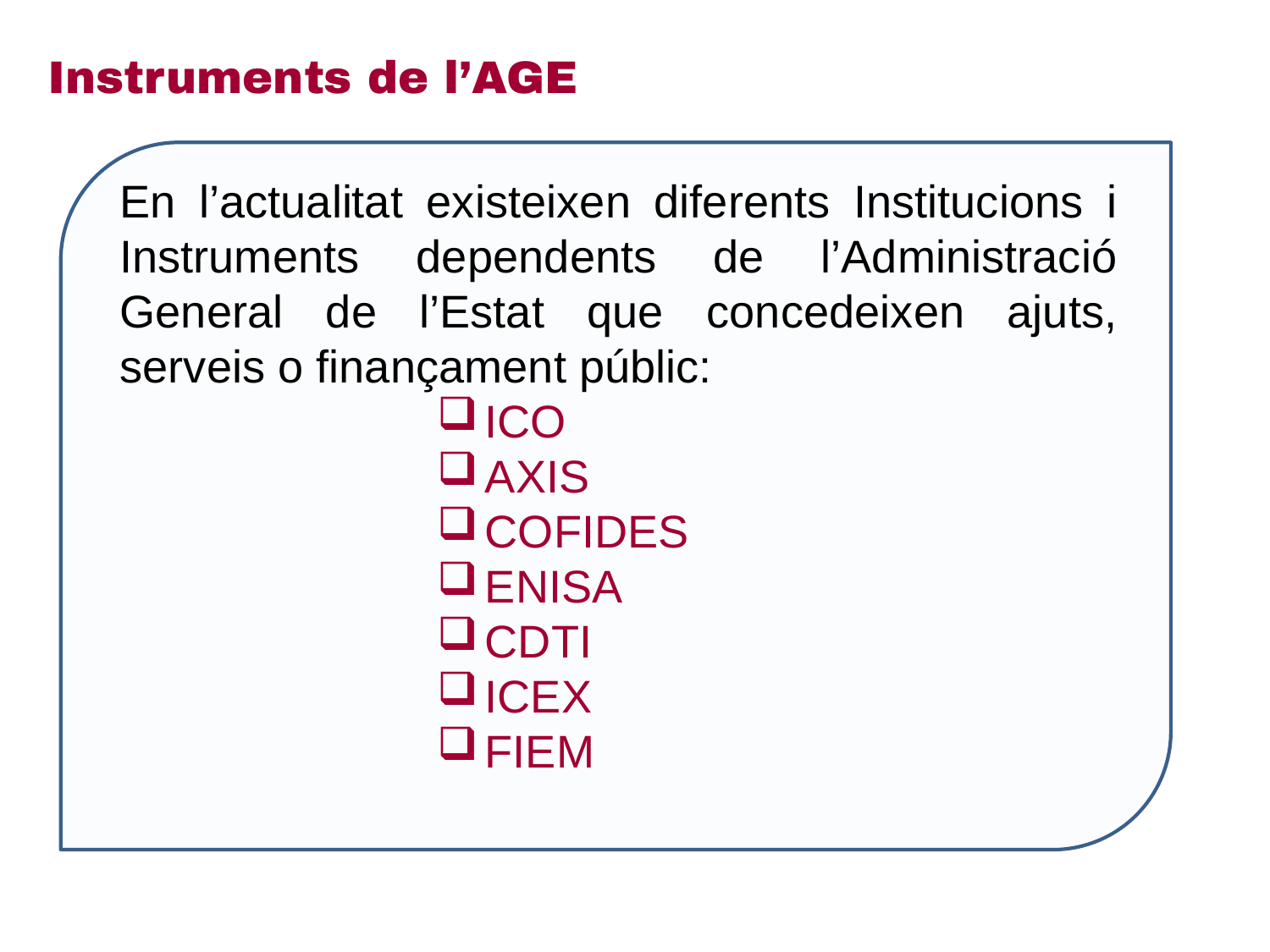

Instruments de l’AGE

En l’actualitat existeixen diferents Institucions i Instruments dependents de l’Administració General de l’Estat que concedeixen ajuts, serveis o finançament públic:
ICO
AXIS
COFIDES
ENISA
CDTI
ICEX
FIEM